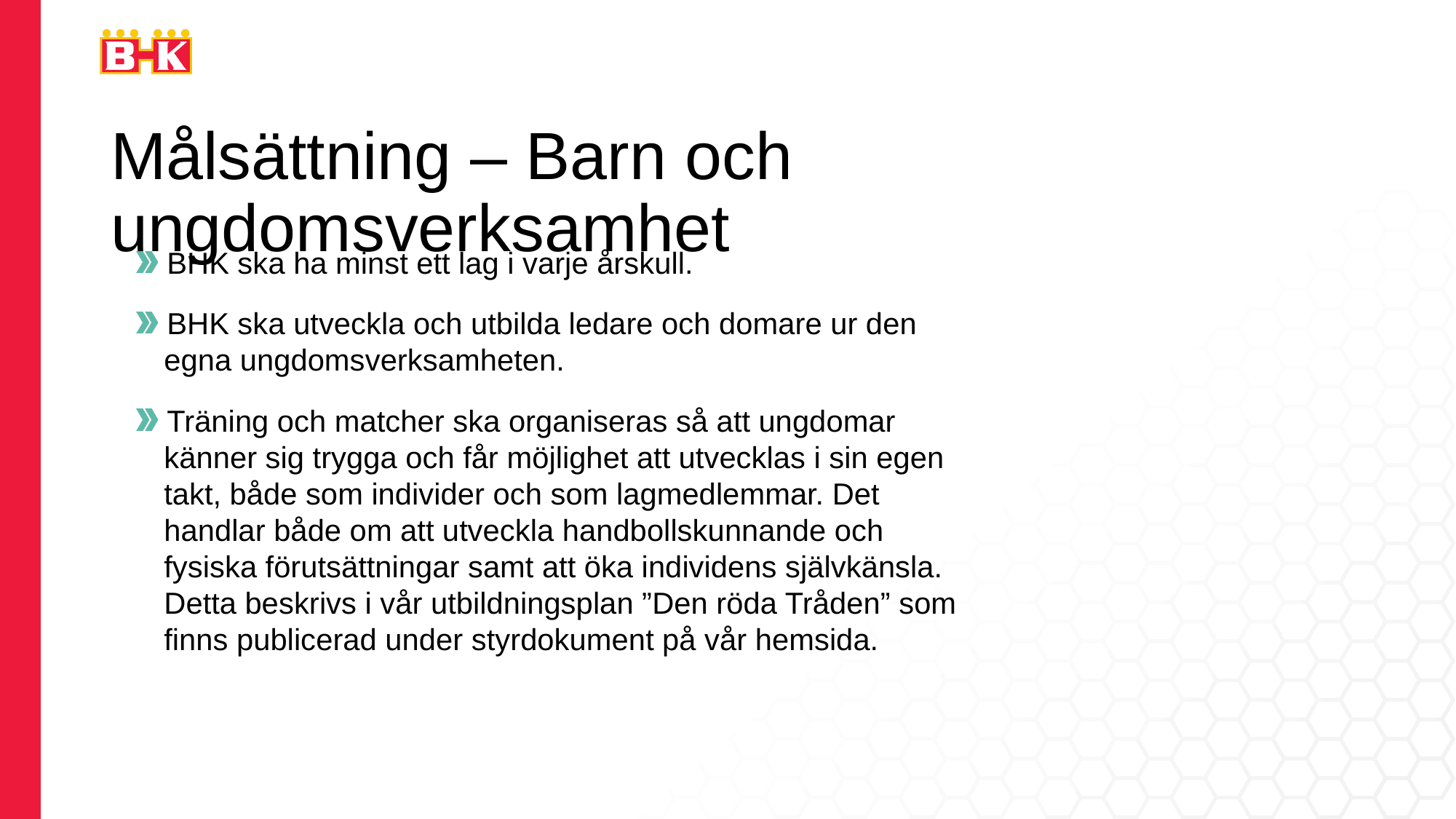

Målsättning – Barn och ungdomsverksamhet
BHK ska ha minst ett lag i varje årskull.
BHK ska utveckla och utbilda ledare och domare ur den egna ungdomsverksamheten.
Träning och matcher ska organiseras så att ungdomar känner sig trygga och får möjlighet att utvecklas i sin egen takt, både som individer och som lagmedlemmar. Det handlar både om att utveckla handbollskunnande och fysiska förutsättningar samt att öka individens självkänsla. Detta beskrivs i vår utbildningsplan ”Den röda Tråden” som finns publicerad under styrdokument på vår hemsida.